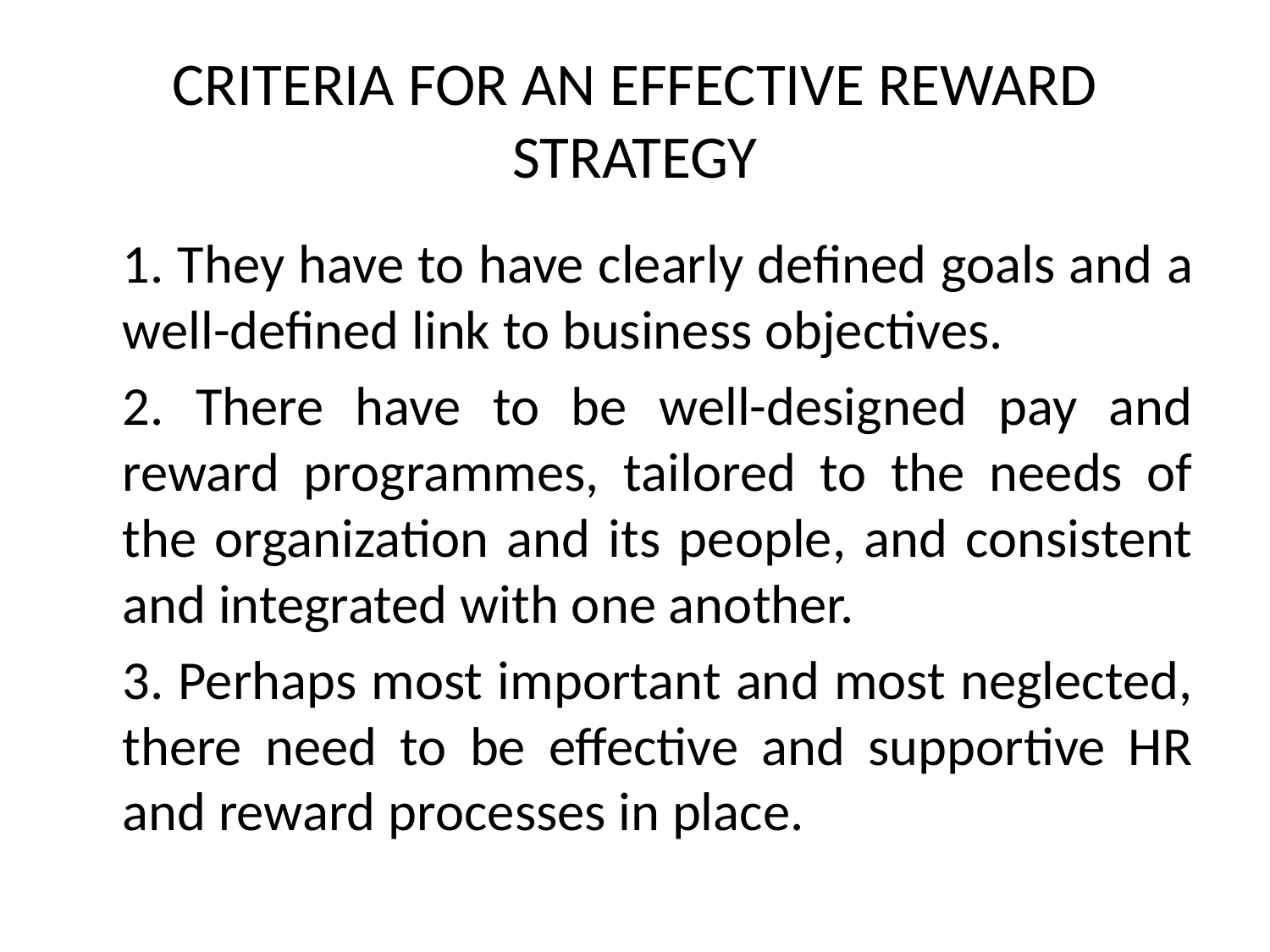

# CRITERIA FOR AN EFFECTIVE REWARD STRATEGY
	1. They have to have clearly defined goals and a well-defined link to business objectives.
	2. There have to be well-designed pay and reward programmes, tailored to the needs of the organization and its people, and consistent and integrated with one another.
	3. Perhaps most important and most neglected, there need to be effective and supportive HR and reward processes in place.